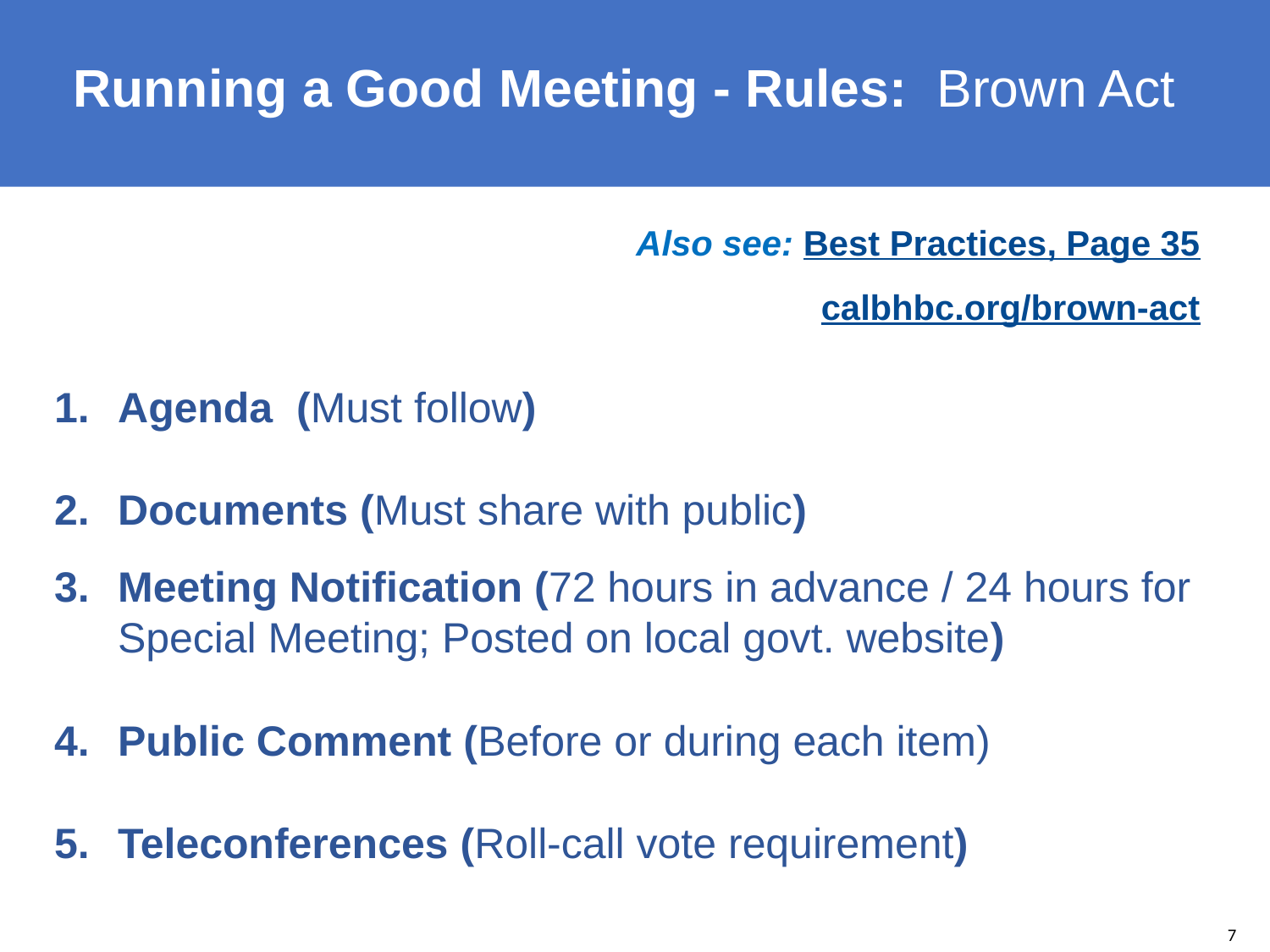

Running a Good Meeting - Rules:  Brown Act
Also see: Best Practices, Page 35
calbhbc.org/brown-act
Agenda  (Must follow)
Documents (Must share with public)
Meeting Notification (72 hours in advance / 24 hours for Special Meeting; Posted on local govt. website)
Public Comment (Before or during each item)
Teleconferences (Roll-call vote requirement)